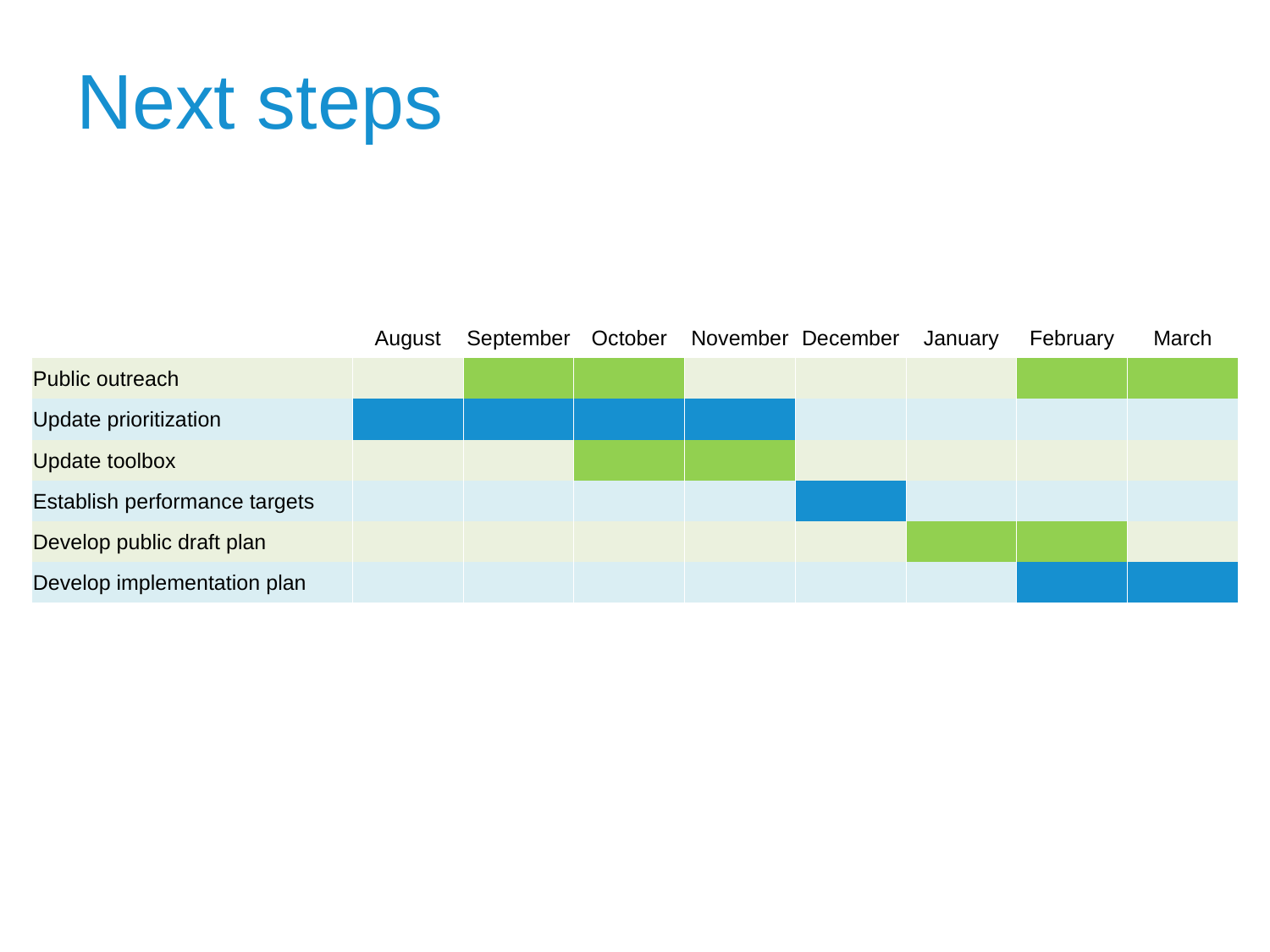

Next steps
|  | August | September | October | November | December | January | February | March |
| --- | --- | --- | --- | --- | --- | --- | --- | --- |
| Public outreach |  |  |  |  |  |  |  |  |
| Update prioritization |  |  |  |  |  |  |  |  |
| Update toolbox |  |  |  |  |  |  |  |  |
| Establish performance targets |  |  |  |  |  |  |  |  |
| Develop public draft plan |  |  |  |  |  |  |  |  |
| Develop implementation plan |  |  |  |  |  |  |  |  |